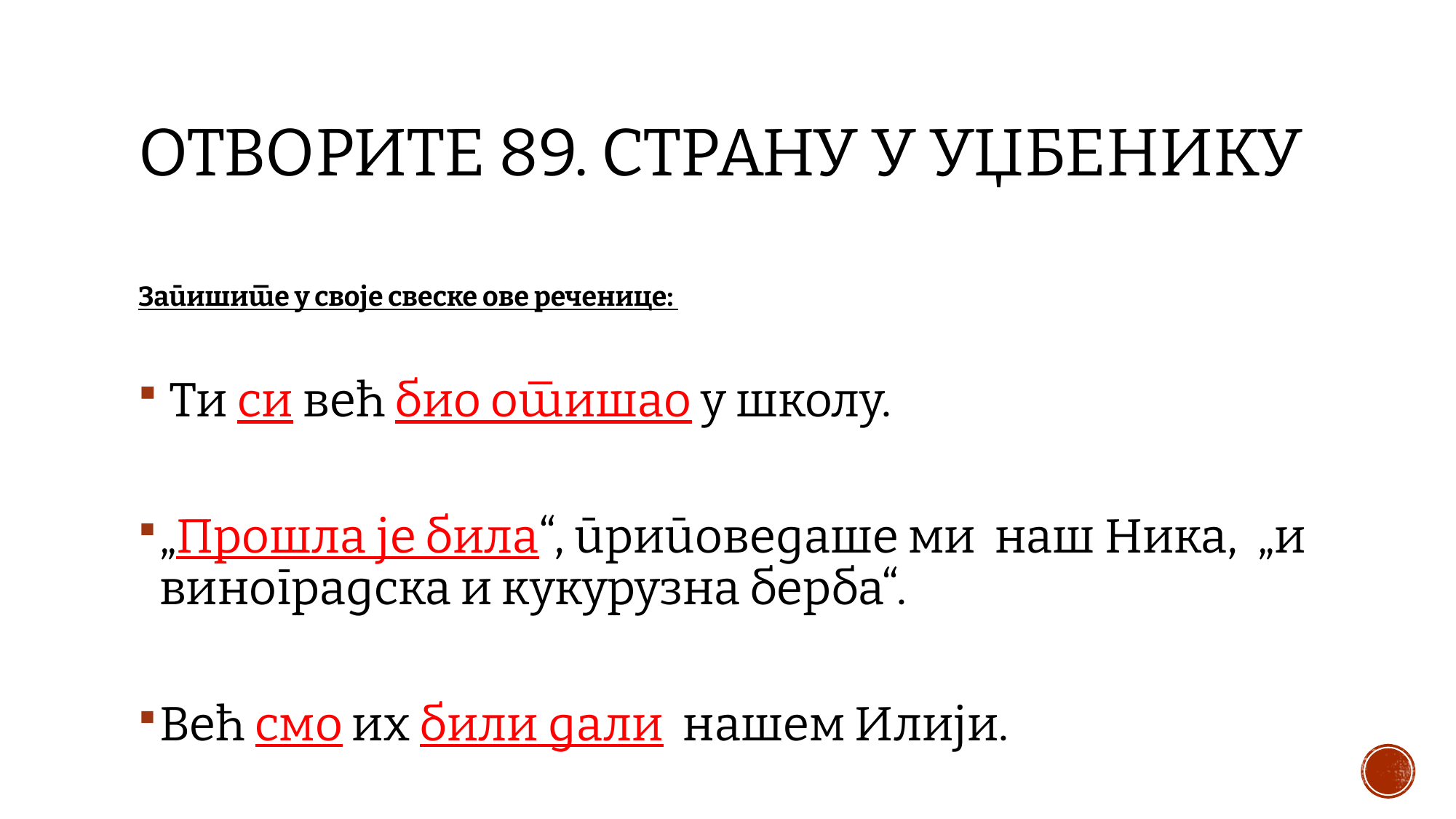

# Отворите 89. страну у уџбенику
Запишите у своје свеске ове реченице:

 Ти си већ био отишао у школу.

„Прошла је била“, приповедаше ми  наш Ника,  „и виноградска и кукурузна берба“.

Већ смо их били дали  нашем Илији.